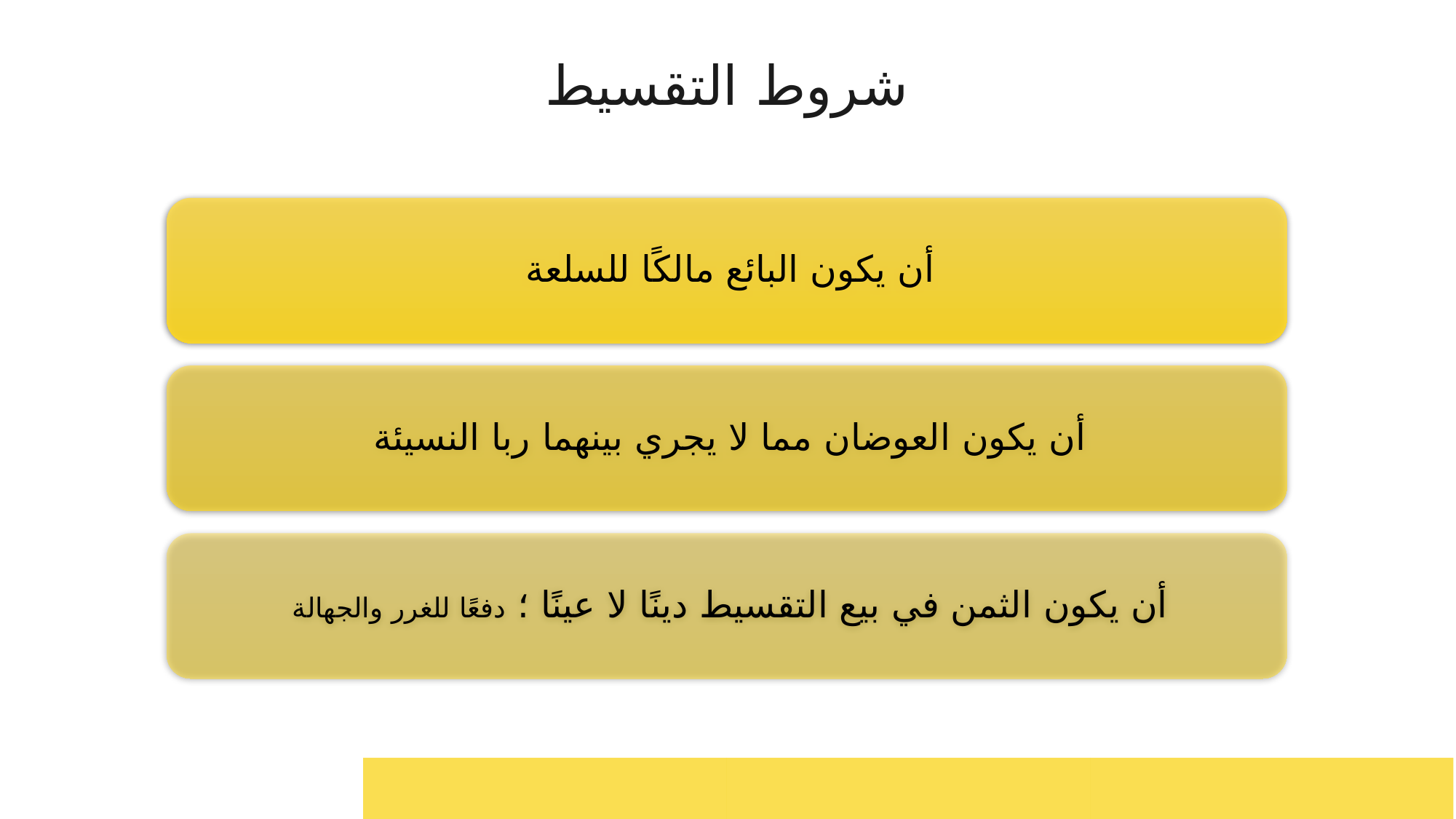

شروط التقسيط
أن يكون البائع مالكًا للسلعة
أن يكون العوضان مما لا يجري بينهما ربا النسيئة
أن يكون الثمن في بيع التقسيط دينًا لا عينًا ؛ دفعًا للغرر والجهالة